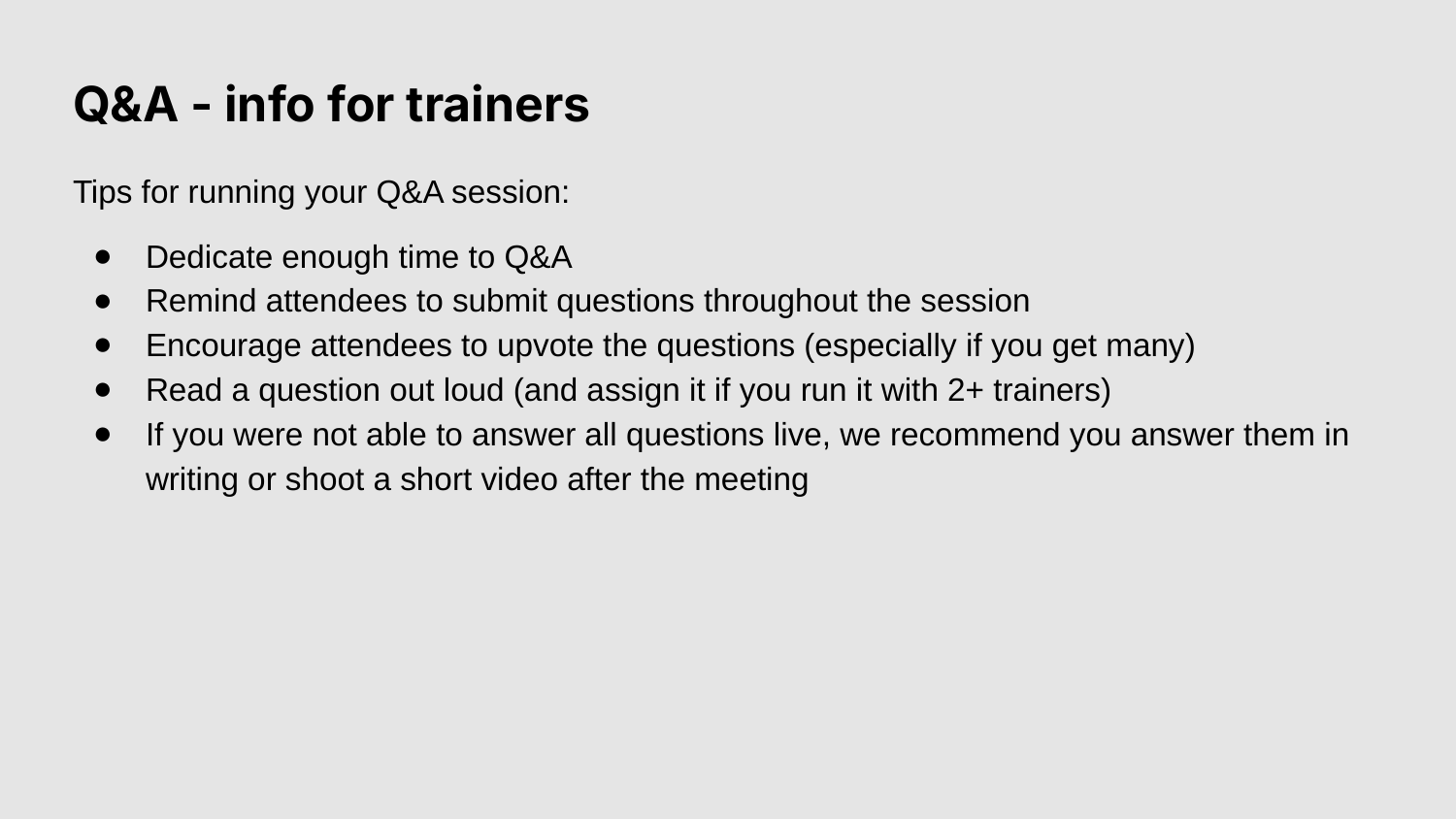

# Q&A - info for trainers
Tips for running your Q&A session:
Dedicate enough time to Q&A
Remind attendees to submit questions throughout the session
Encourage attendees to upvote the questions (especially if you get many)
Read a question out loud (and assign it if you run it with 2+ trainers)
If you were not able to answer all questions live, we recommend you answer them in writing or shoot a short video after the meeting